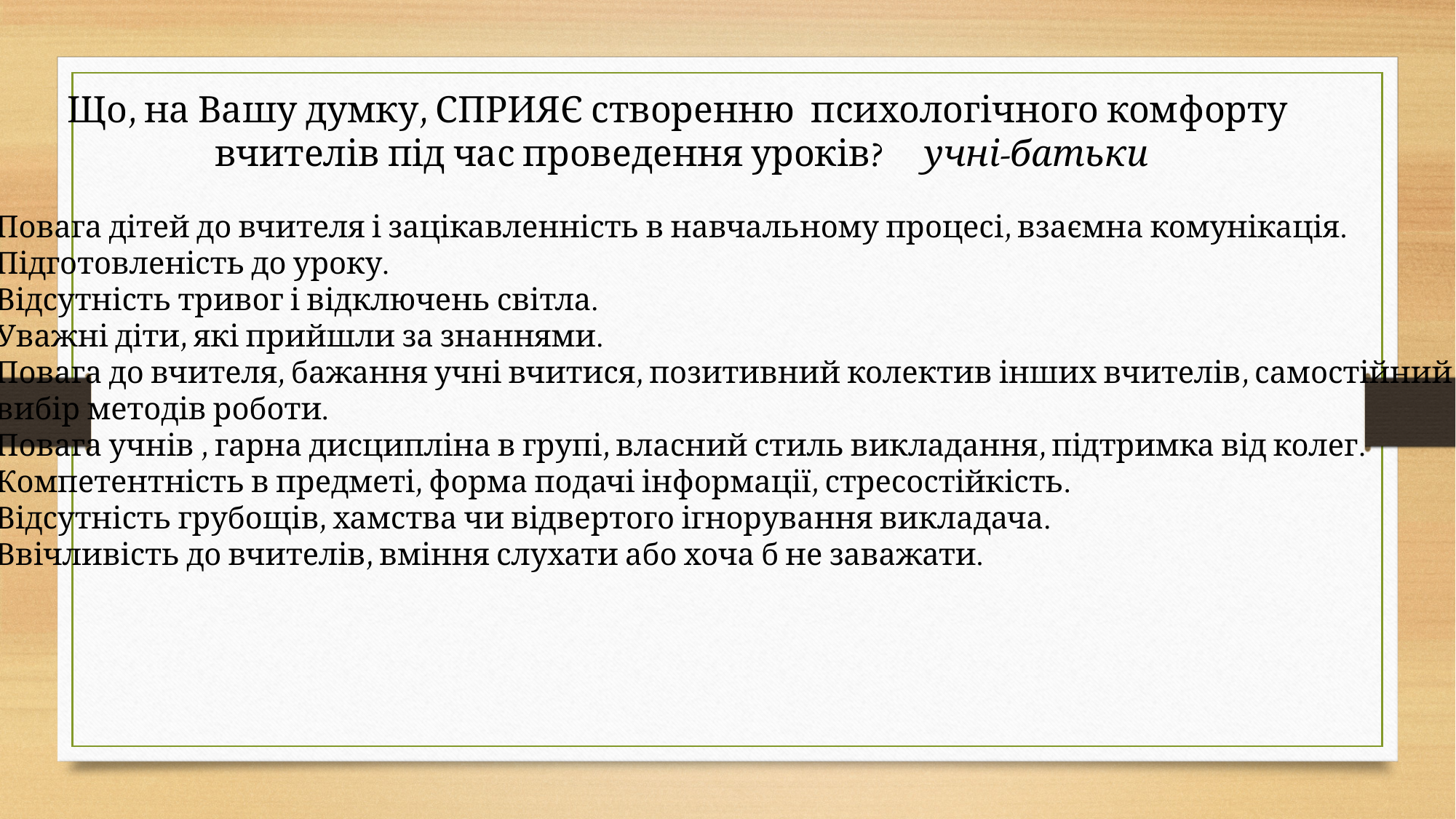

Що, на Вашу думку, СПРИЯЄ створенню  психологічного комфорту
вчителів під час проведення уроків?     учні-батьки
Повага дітей до вчителя і зацікавленність в навчальному процесі, взаємна комунікація.
Підготовленість до уроку.
Відсутність тривог і відключень світла.
Уважні діти, які прийшли за знаннями.
Повага до вчителя, бажання учні вчитися, позитивний колектив інших вчителів, самостійний
вибір методів роботи.
Повага учнів , гарна дисципліна в групі, власний стиль викладання, підтримка від колег.
Компетентність в предметі, форма подачі інформації, стресостійкість.
Відсутність грубощів, хамства чи відвертого ігнорування викладача.
Ввічливість до вчителів, вміння слухати або хоча б не заважати.